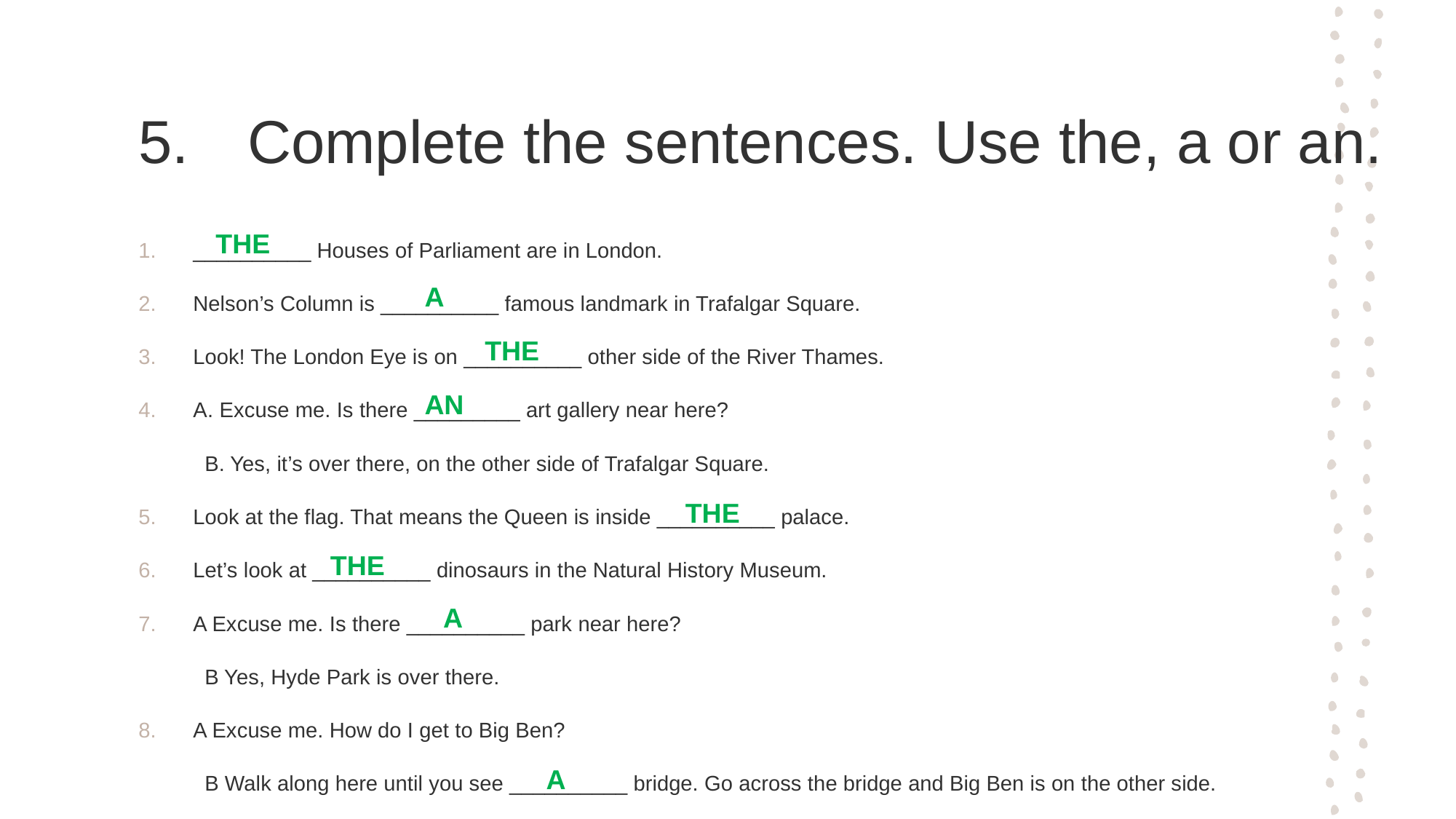

# 5.	Complete the sentences. Use the, a or an.
__________ Houses of Parliament are in London.
Nelson’s Column is __________ famous landmark in Trafalgar Square.
Look! The London Eye is on __________ other side of the River Thames.
A. Excuse me. Is there _________ art gallery near here?
           B. Yes, it’s over there, on the other side of Trafalgar Square.
Look at the flag. That means the Queen is inside __________ palace.
Let’s look at __________ dinosaurs in the Natural History Museum.
A Excuse me. Is there __________ park near here?
           B Yes, Hyde Park is over there.
A Excuse me. How do I get to Big Ben?
           B Walk along here until you see __________ bridge. Go across the bridge and Big Ben is on the other side.
THE
A
THE
AN
THE
THE
A
A